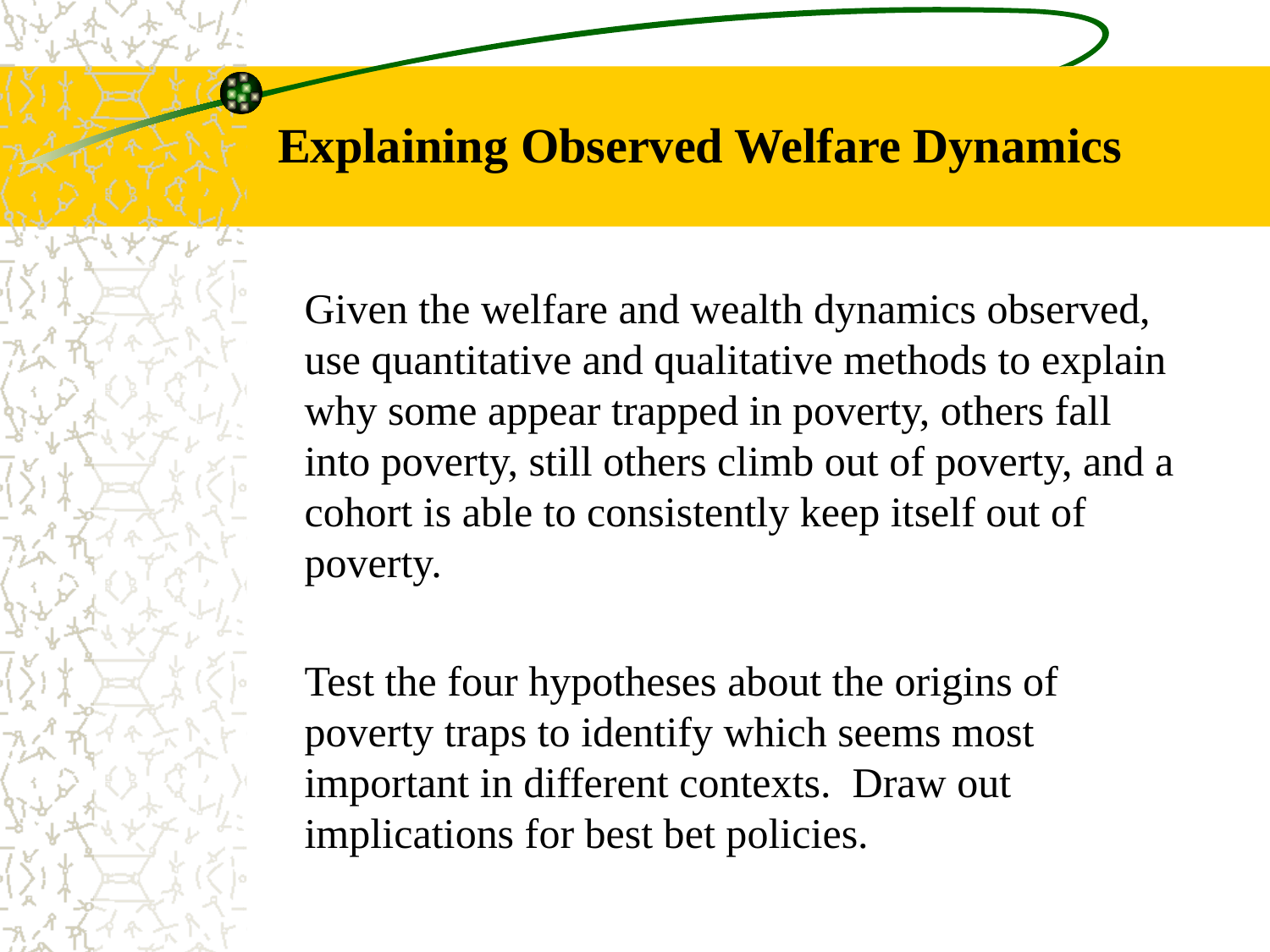

# Explaining Observed Welfare Dynamics
	Given the welfare and wealth dynamics observed, use quantitative and qualitative methods to explain why some appear trapped in poverty, others fall into poverty, still others climb out of poverty, and a cohort is able to consistently keep itself out of poverty.

	Test the four hypotheses about the origins of poverty traps to identify which seems most important in different contexts.  Draw out implications for best bet policies.